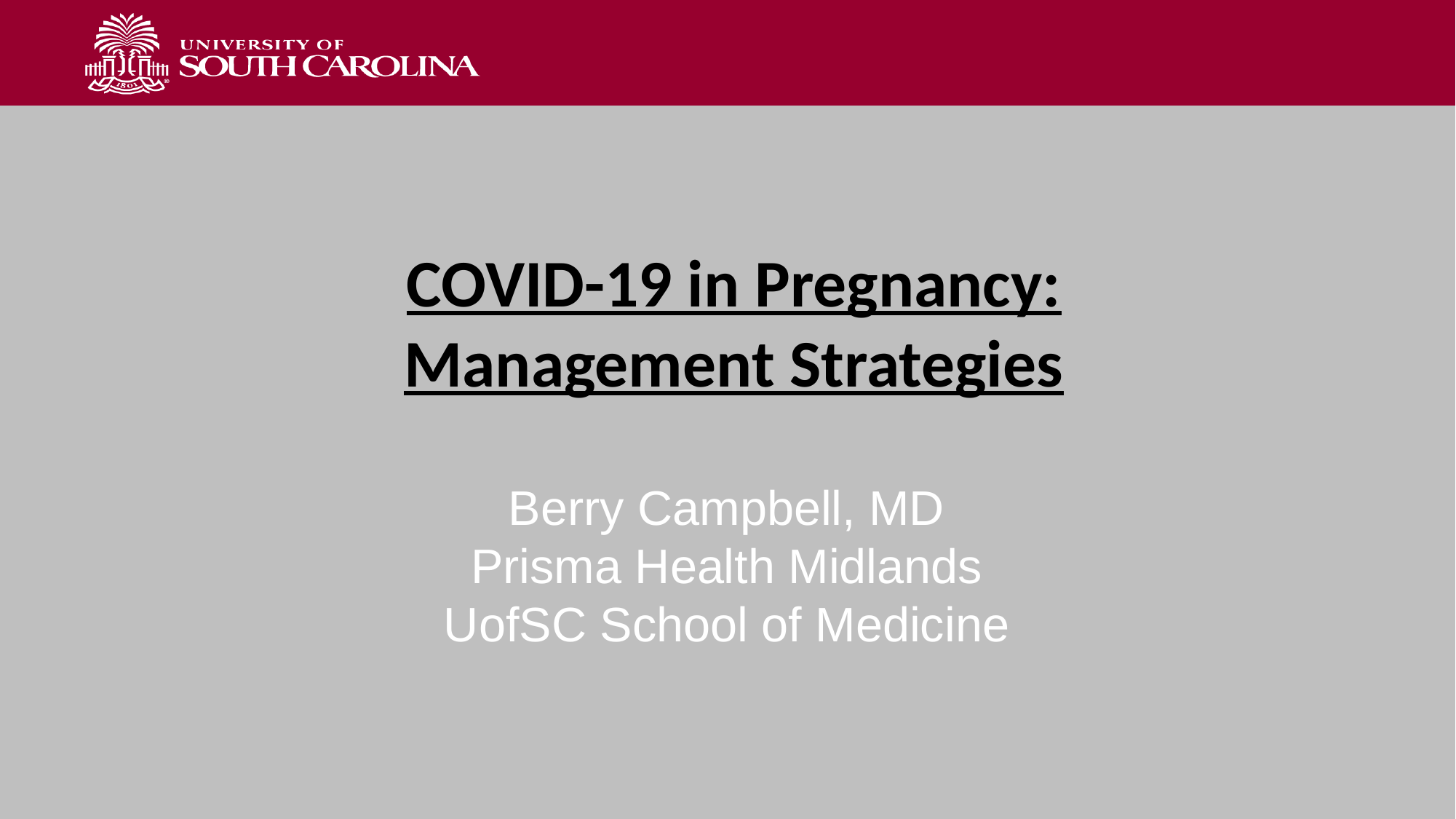

# COVID-19 in Pregnancy: Management Strategies

Berry Campbell, MD
Prisma Health Midlands
UofSC School of Medicine